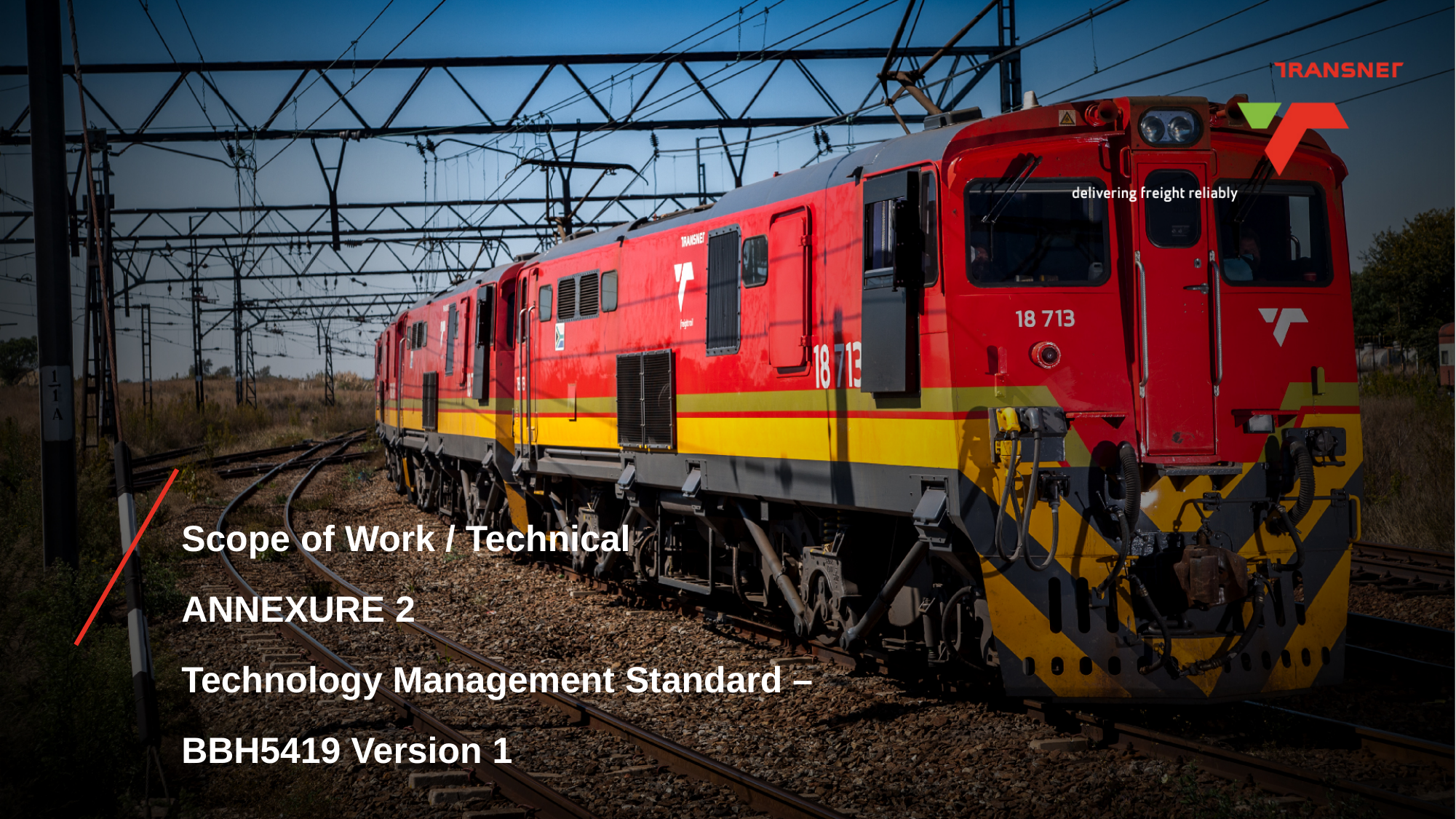

Scope of Work / Technical
ANNEXURE 2
Technology Management Standard –
BBH5419 Version 1